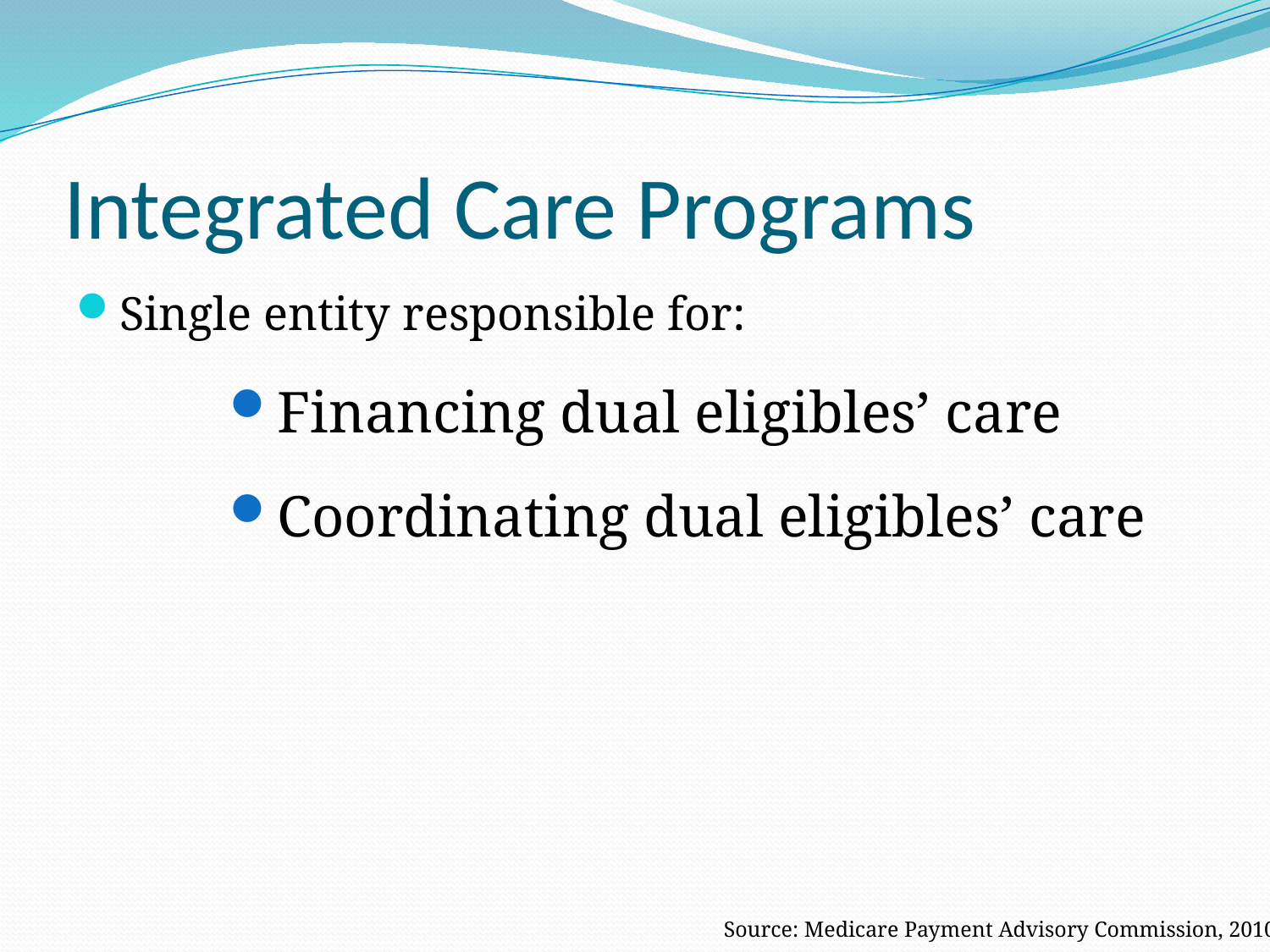

# Integrated Care Programs
Single entity responsible for:
Financing dual eligibles’ care
Coordinating dual eligibles’ care
Source: Medicare Payment Advisory Commission, 2010